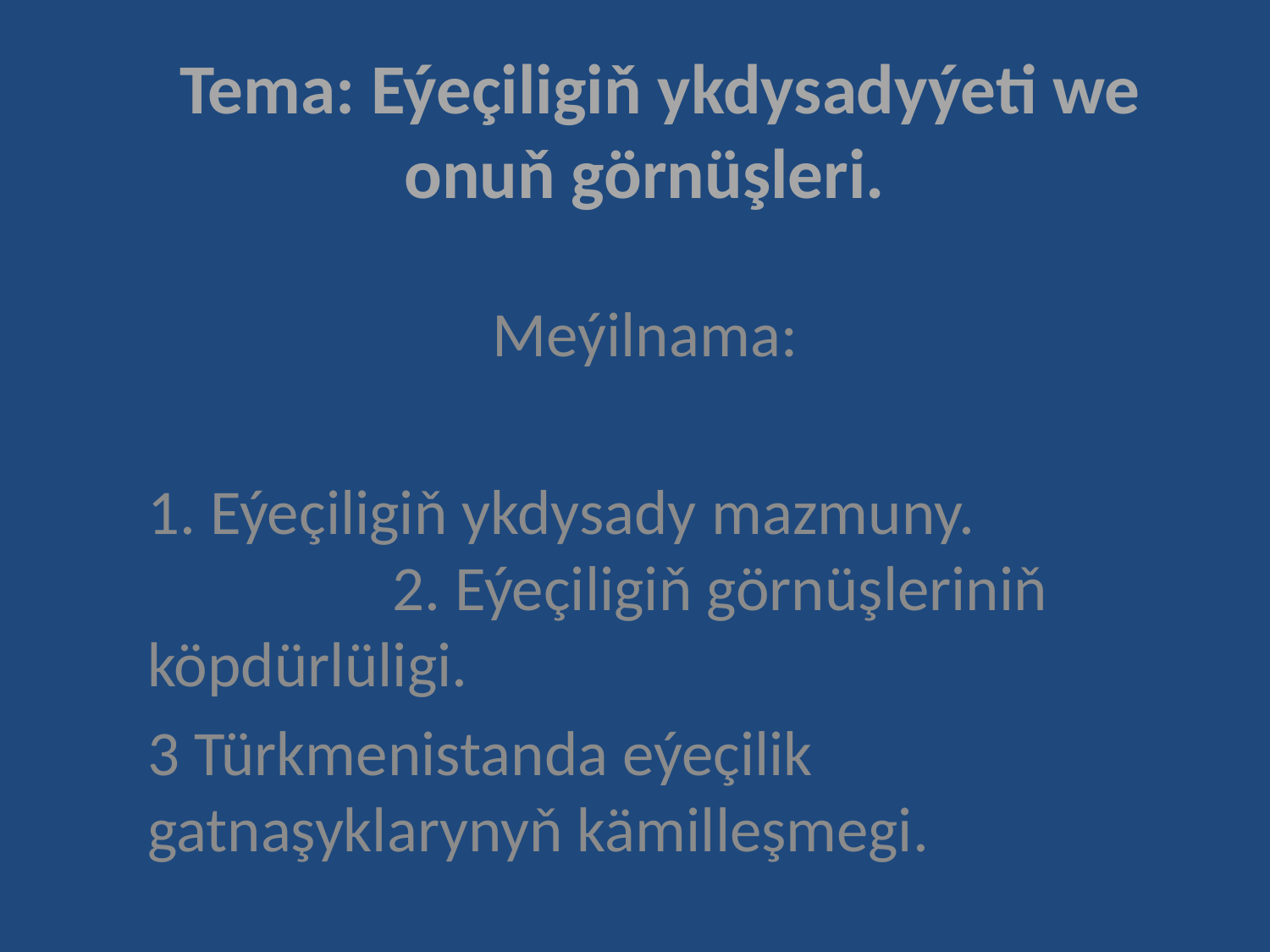

# Tema: Eýeçiligiň ykdysadyýeti we onuň görnüşleri.

Meýilnama:

1. Eýeçiligiň ykdysady mazmuny.                             2. Eýeçiligiň görnüşleriniň     köpdürlüligi.
3 Türkmenistanda eýeçilik      gatnaşyklarynyň kämilleşmegi.